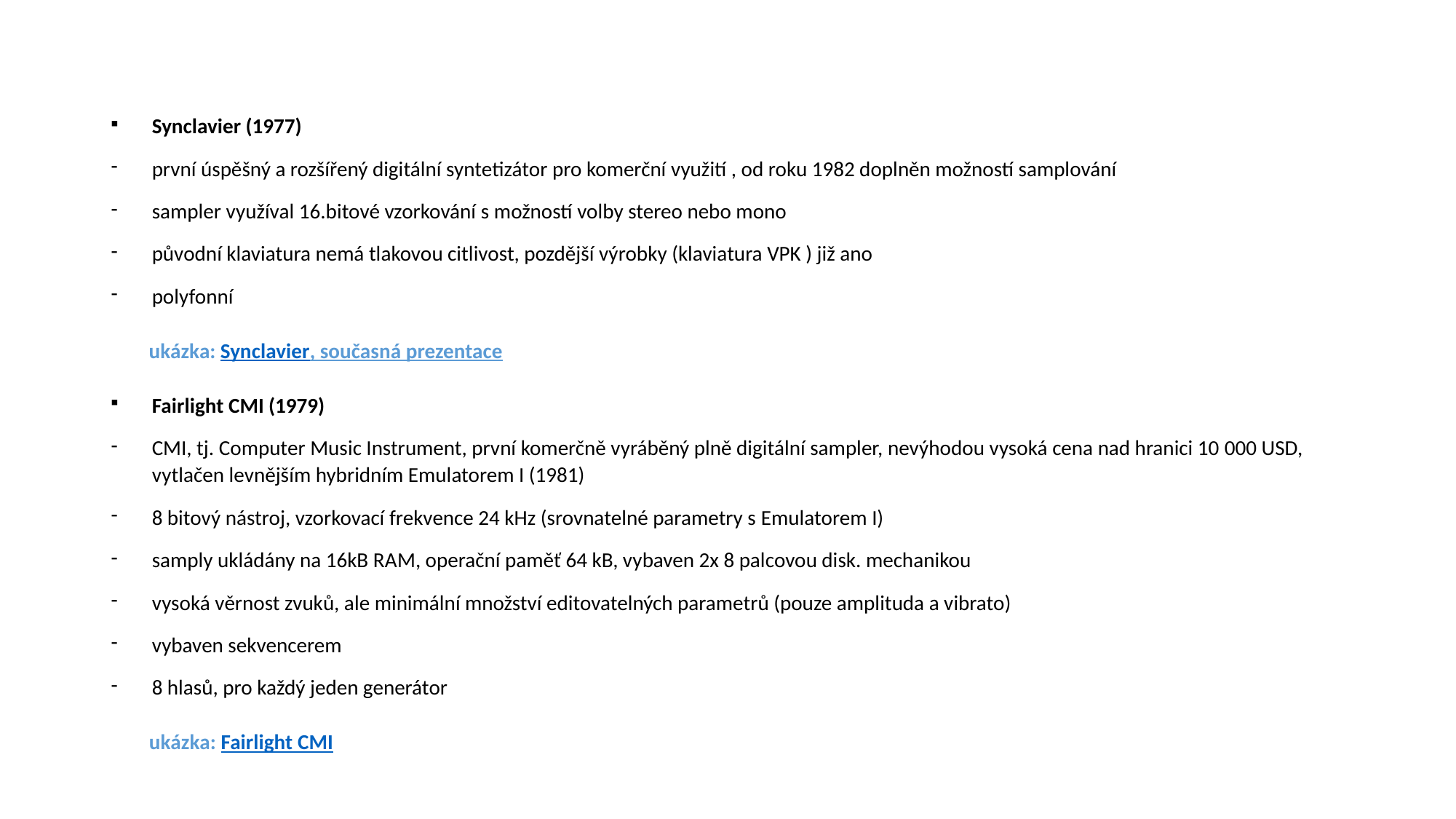

Synclavier (1977)
první úspěšný a rozšířený digitální syntetizátor pro komerční využití , od roku 1982 doplněn možností samplování
sampler využíval 16.bitové vzorkování s možností volby stereo nebo mono
původní klaviatura nemá tlakovou citlivost, pozdější výrobky (klaviatura VPK ) již ano
polyfonní
        ukázka: Synclavier, současná prezentace
Fairlight CMI (1979)
CMI, tj. Computer Music Instrument, první komerčně vyráběný plně digitální sampler, nevýhodou vysoká cena nad hranici 10 000 USD, vytlačen levnějším hybridním Emulatorem I (1981)
8 bitový nástroj, vzorkovací frekvence 24 kHz (srovnatelné parametry s Emulatorem I)
samply ukládány na 16kB RAM, operační paměť 64 kB, vybaven 2x 8 palcovou disk. mechanikou
vysoká věrnost zvuků, ale minimální množství editovatelných parametrů (pouze amplituda a vibrato)
vybaven sekvencerem
8 hlasů, pro každý jeden generátor
      ukázka: Fairlight CMI